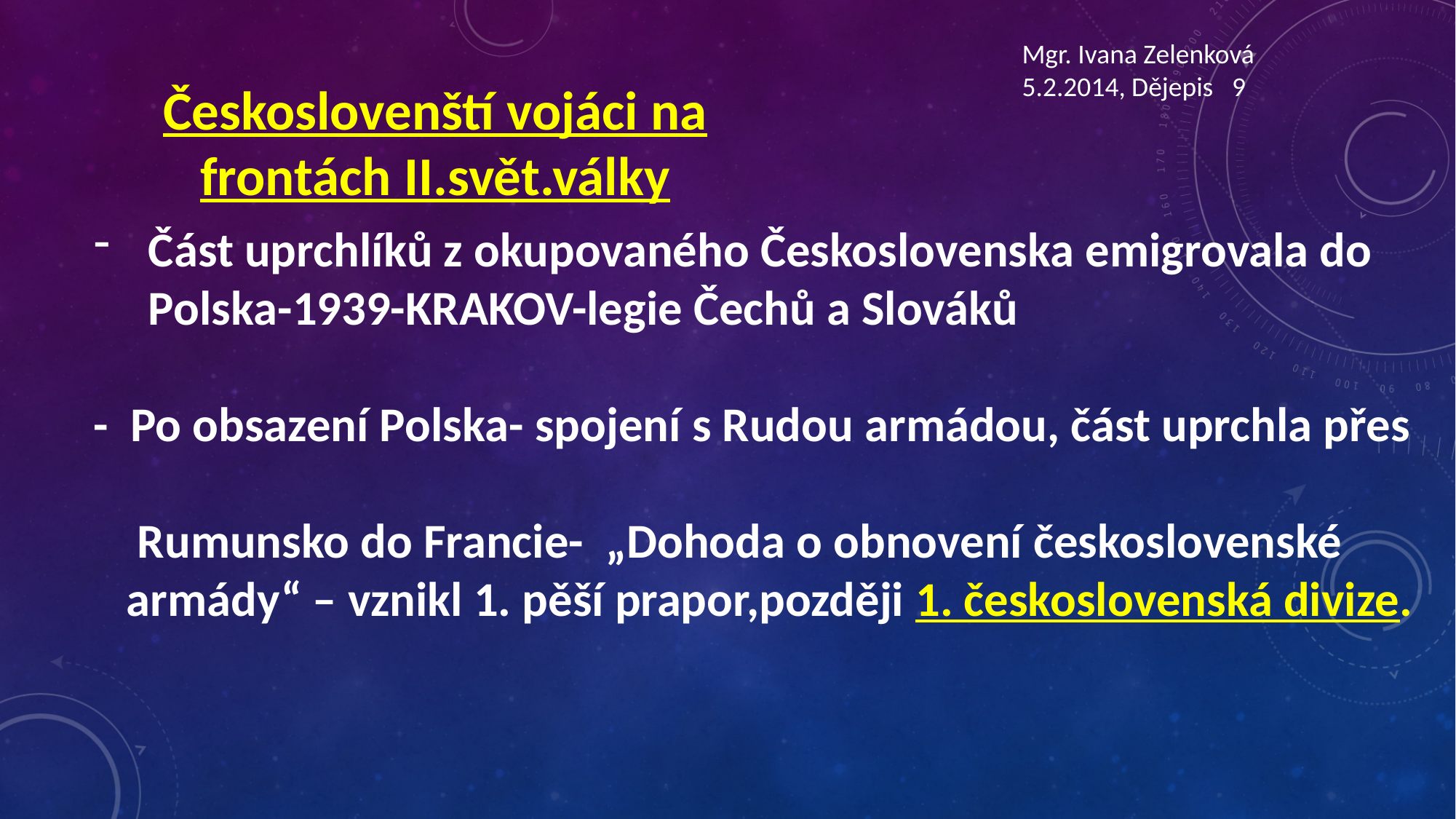

Mgr. Ivana Zelenková
5.2.2014, Dějepis   9
Českoslovenští vojáci na frontách II.svět.války
Část uprchlíků z okupovaného Československa emigrovala do Polska-1939-KRAKOV-legie Čechů a Slováků
-  Po obsazení Polska- spojení s Rudou armádou, část uprchla přes
    Rumunsko do Francie-  „Dohoda o obnovení československé
   armády“ – vznikl 1. pěší prapor,později 1. československá divize.